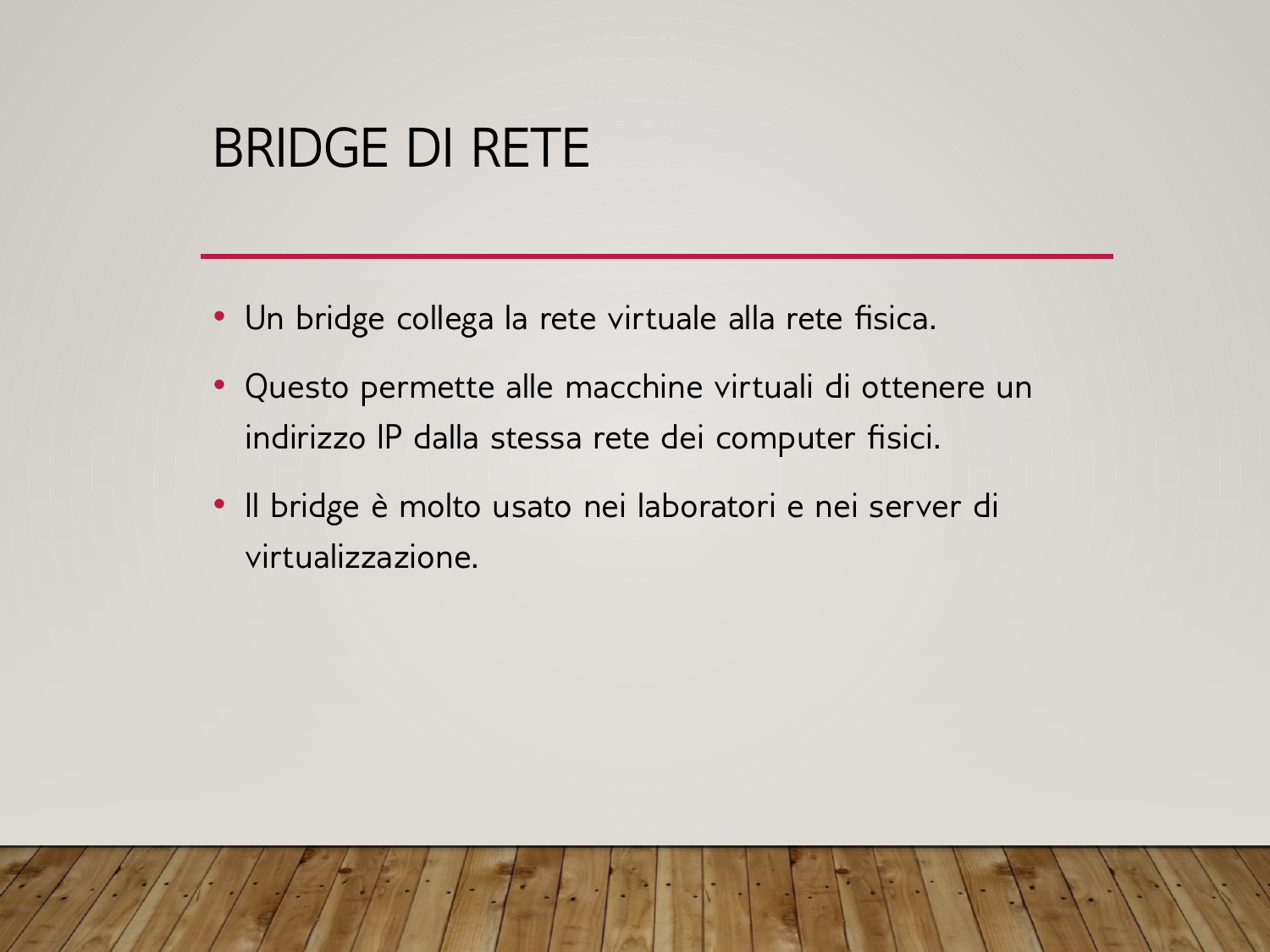

# Bridge di rete
Un bridge collega la rete virtuale alla rete fisica.
Questo permette alle macchine virtuali di ottenere un indirizzo IP dalla stessa rete dei computer fisici.
Il bridge è molto usato nei laboratori e nei server di virtualizzazione.